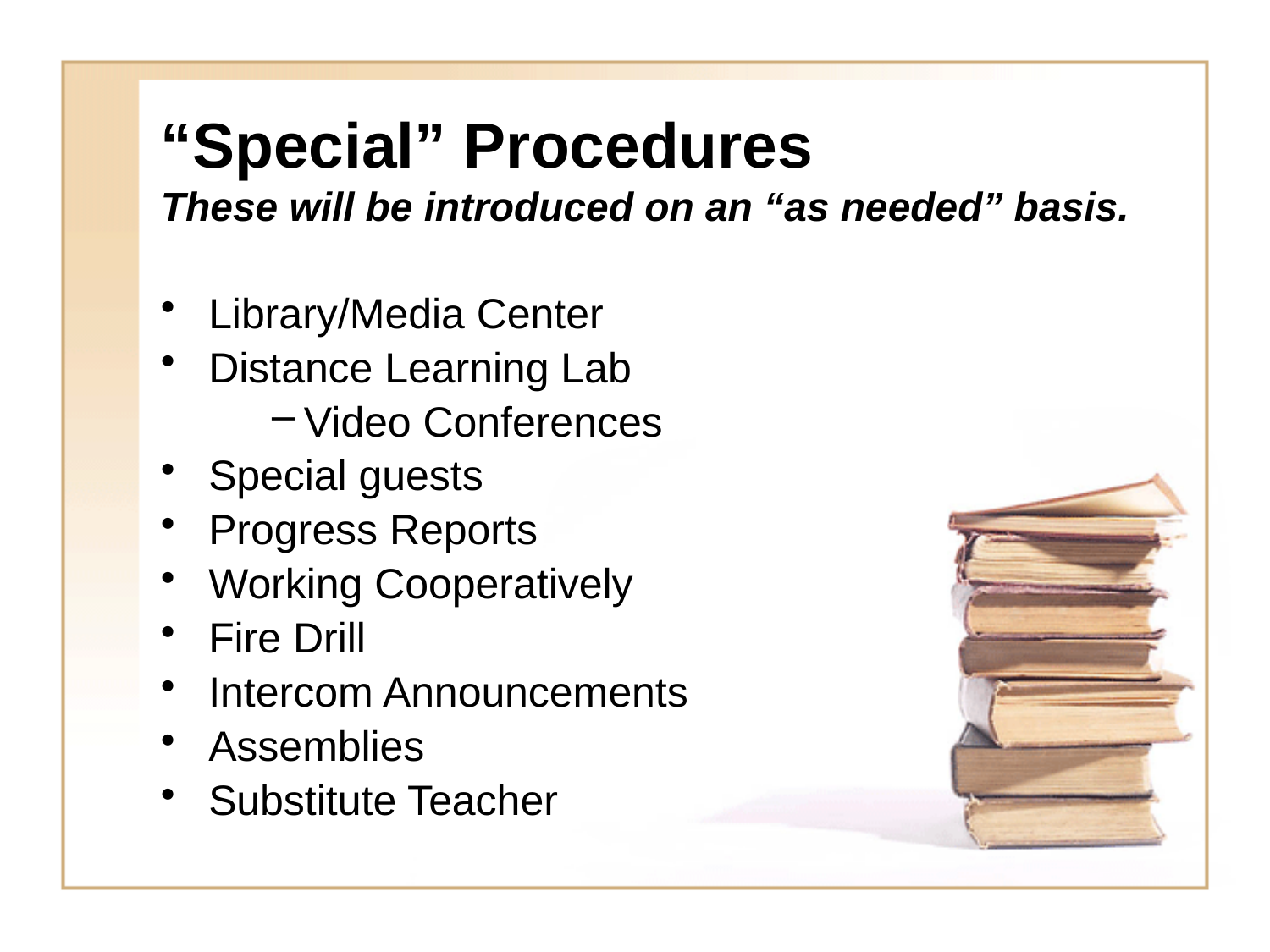

# “Special” Procedures These will be introduced on an “as needed” basis.
Library/Media Center
Distance Learning Lab
Video Conferences
Special guests
Progress Reports
Working Cooperatively
Fire Drill
Intercom Announcements
Assemblies
Substitute Teacher